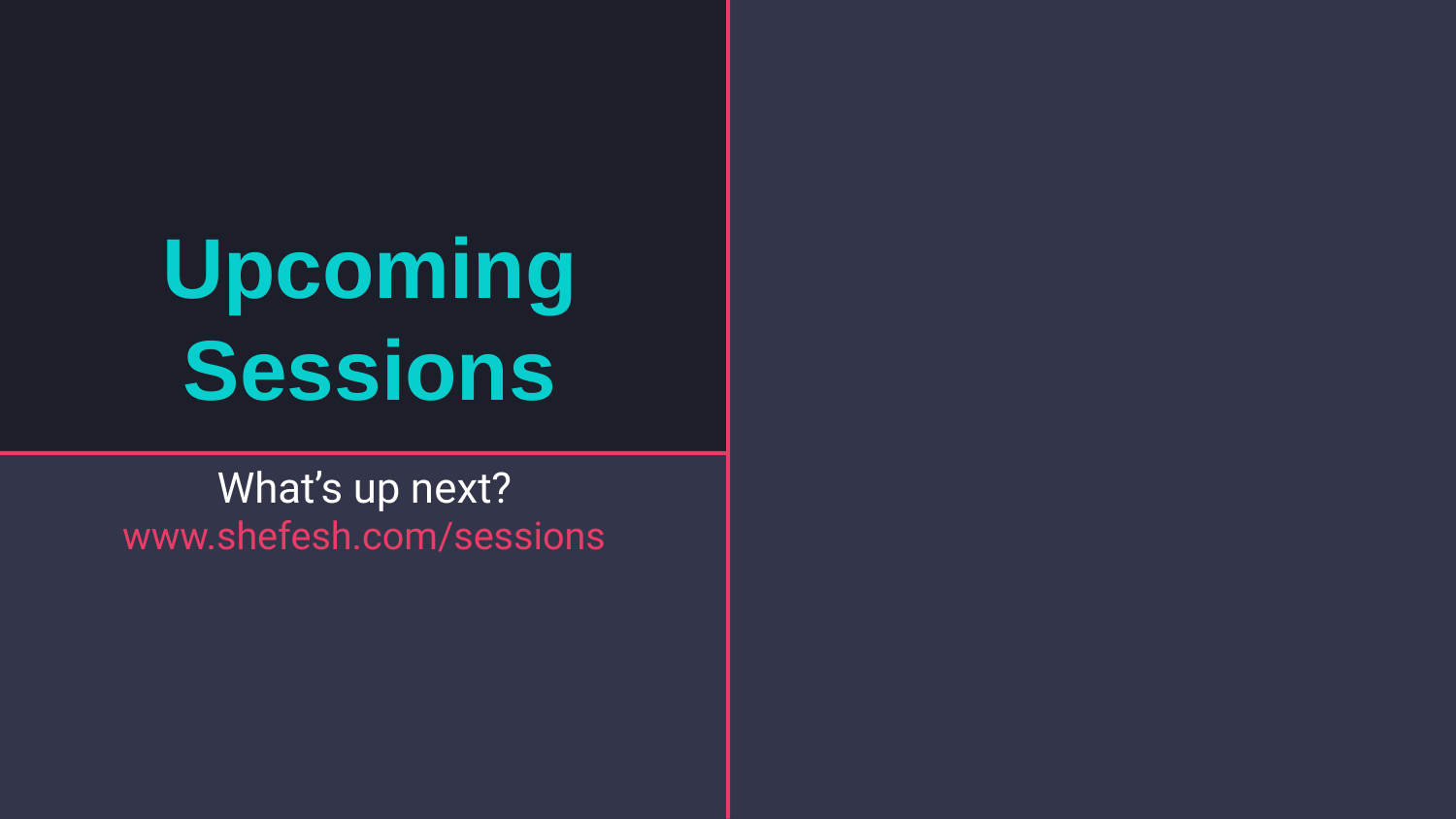

# Upcoming Sessions

What’s up next?
www.shefesh.com/sessions